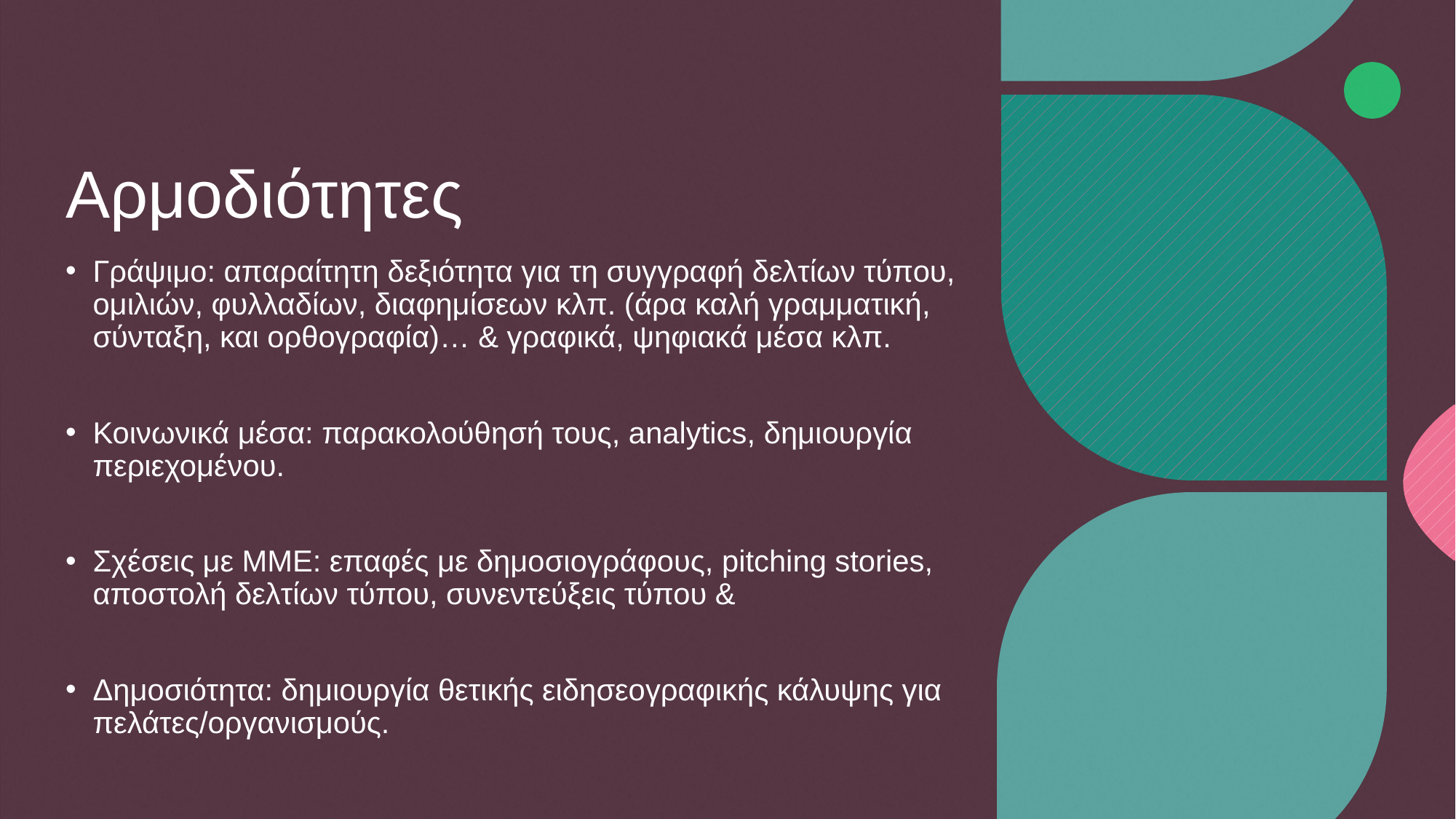

# Αρμοδιότητες
Γράψιμο: απαραίτητη δεξιότητα για τη συγγραφή δελτίων τύπου, ομιλιών, φυλλαδίων, διαφημίσεων κλπ. (άρα καλή γραμματική, σύνταξη, και ορθογραφία)… & γραφικά, ψηφιακά μέσα κλπ.

Κοινωνικά μέσα: παρακολούθησή τους, analytics, δημιουργία περιεχομένου.

Σχέσεις με ΜΜΕ: επαφές με δημοσιογράφους, pitching stories, αποστολή δελτίων τύπου, συνεντεύξεις τύπου &

Δημοσιότητα: δημιουργία θετικής ειδησεογραφικής κάλυψης για πελάτες/οργανισμούς.